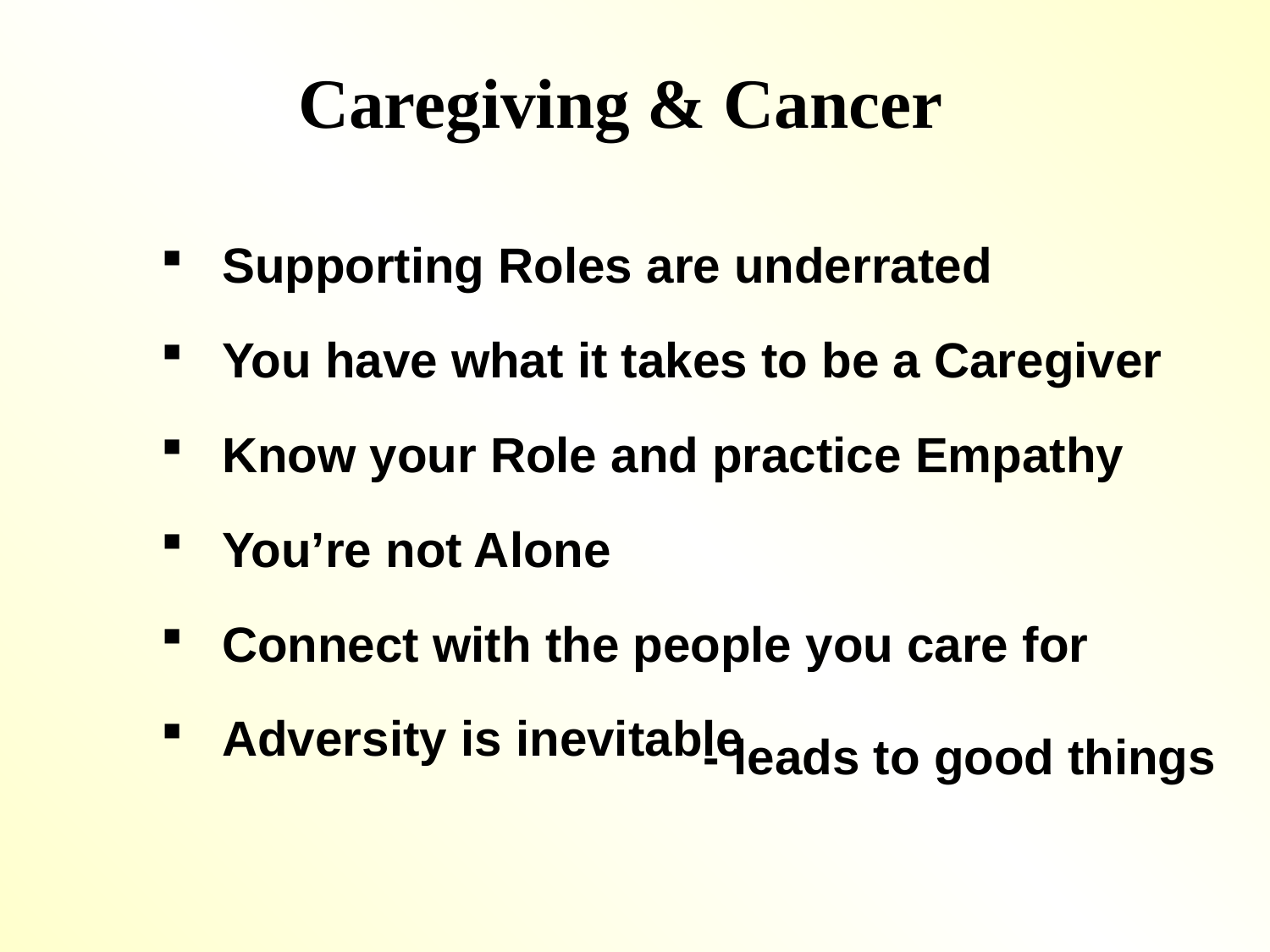

Caregiving & Cancer

 Supporting Roles are underrated

 You have what it takes to be a Caregiver

 Know your Role and practice Empathy

 You’re not Alone

 Connect with the people you care for

 Adversity is inevitable

- leads to good things